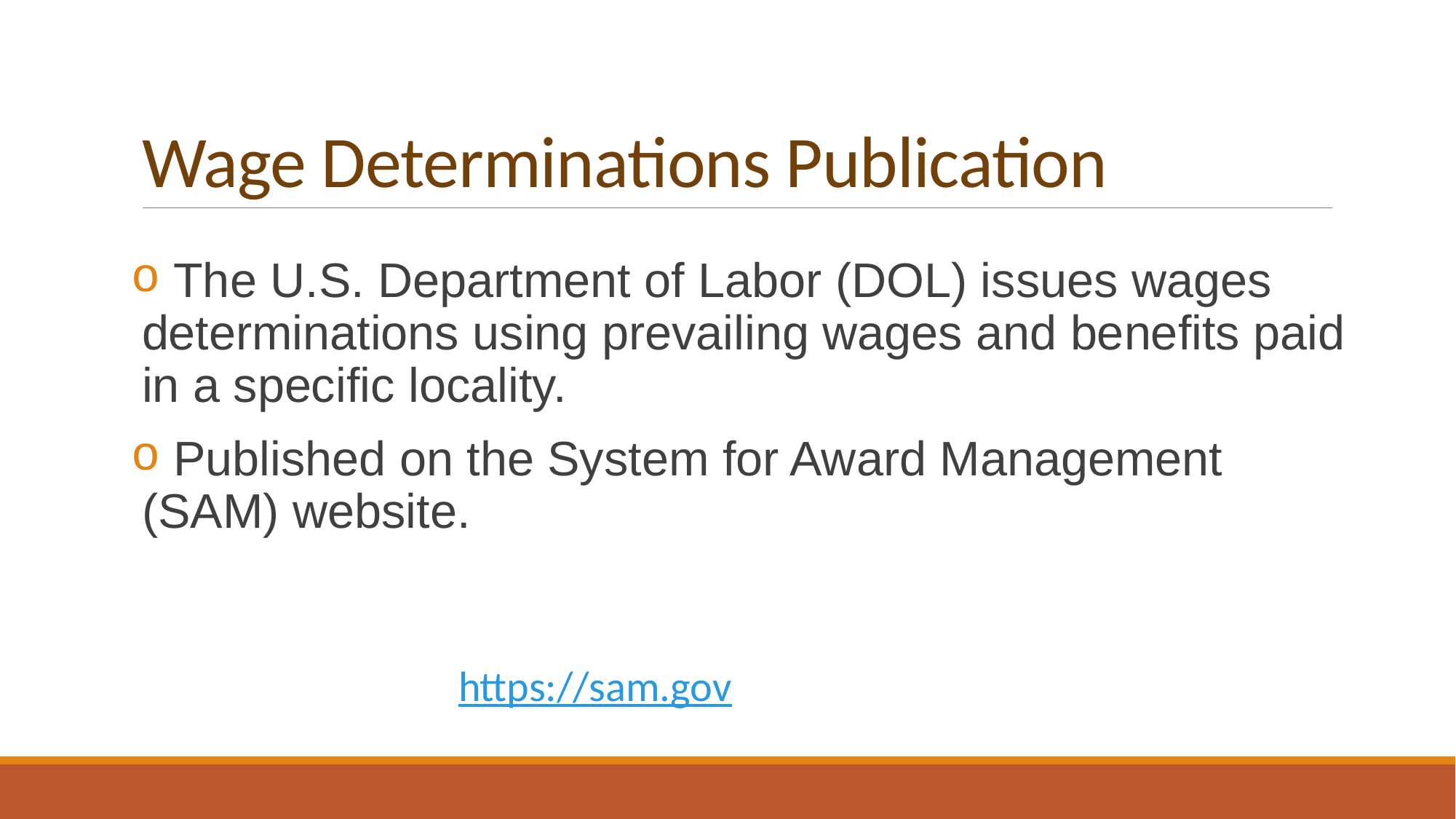

# Wage Determinations Publication
 The U.S. Department of Labor (DOL) issues wages determinations using prevailing wages and benefits paid in a specific locality.
 Published on the System for Award Management (SAM) website.

https://sam.gov